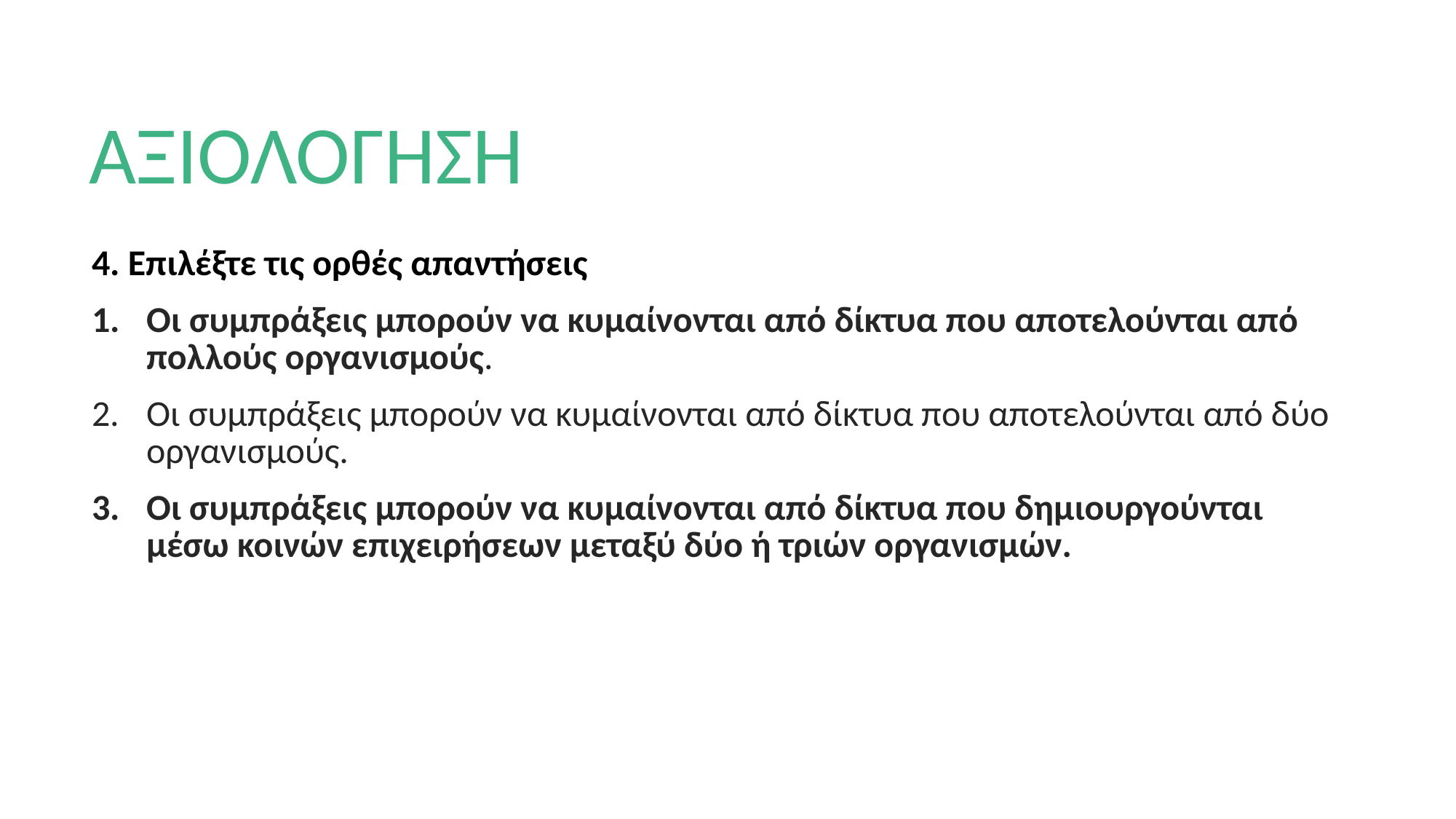

# ΑΞΙΟΛΟΓΗΣΗ
4. Επιλέξτε τις ορθές απαντήσεις
Οι συμπράξεις μπορούν να κυμαίνονται από δίκτυα που αποτελούνται από πολλούς οργανισμούς.
Οι συμπράξεις μπορούν να κυμαίνονται από δίκτυα που αποτελούνται από δύο οργανισμούς.
Οι συμπράξεις μπορούν να κυμαίνονται από δίκτυα που δημιουργούνται μέσω κοινών επιχειρήσεων μεταξύ δύο ή τριών οργανισμών.